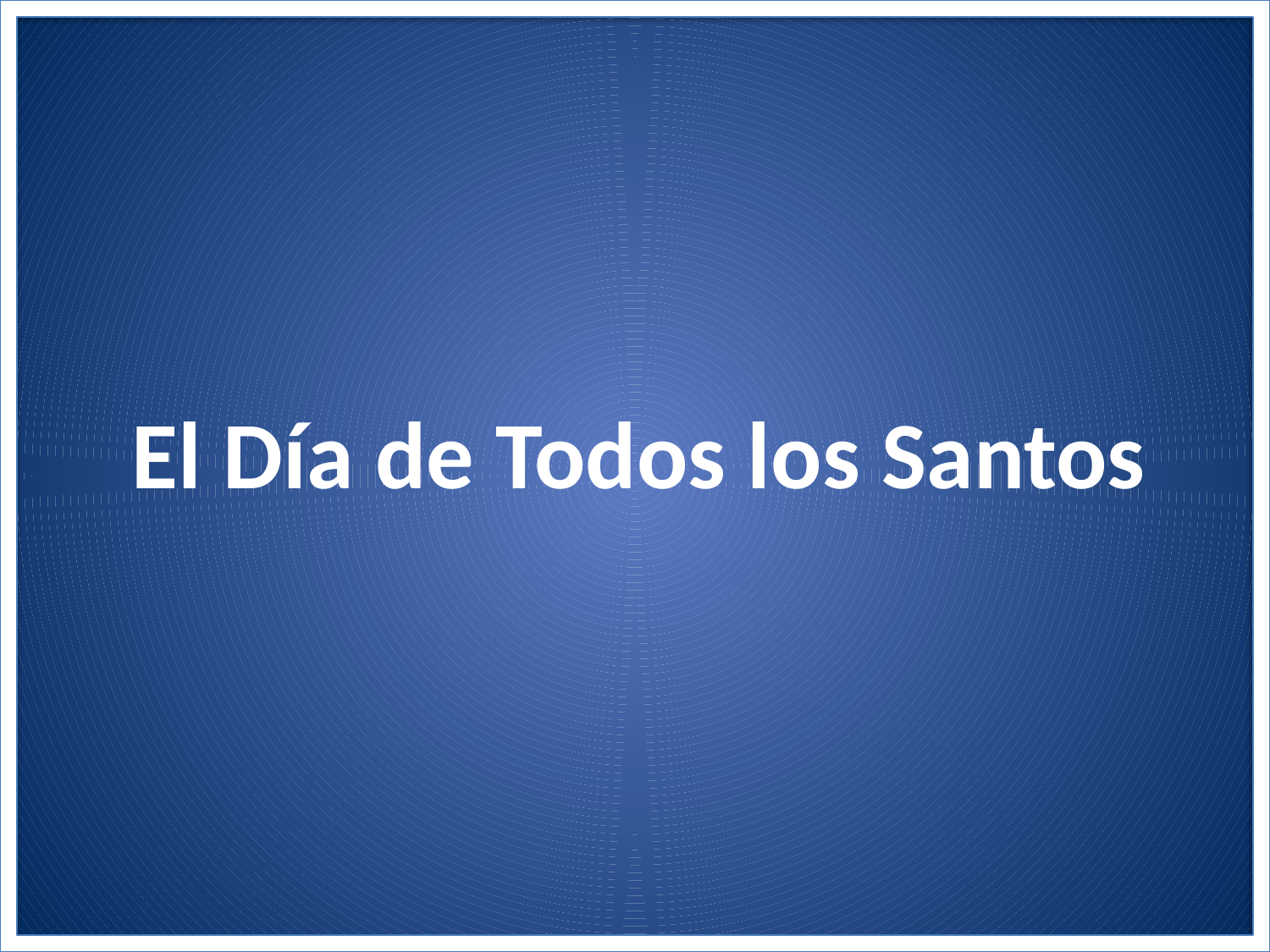

# El Día de Todos los Santos